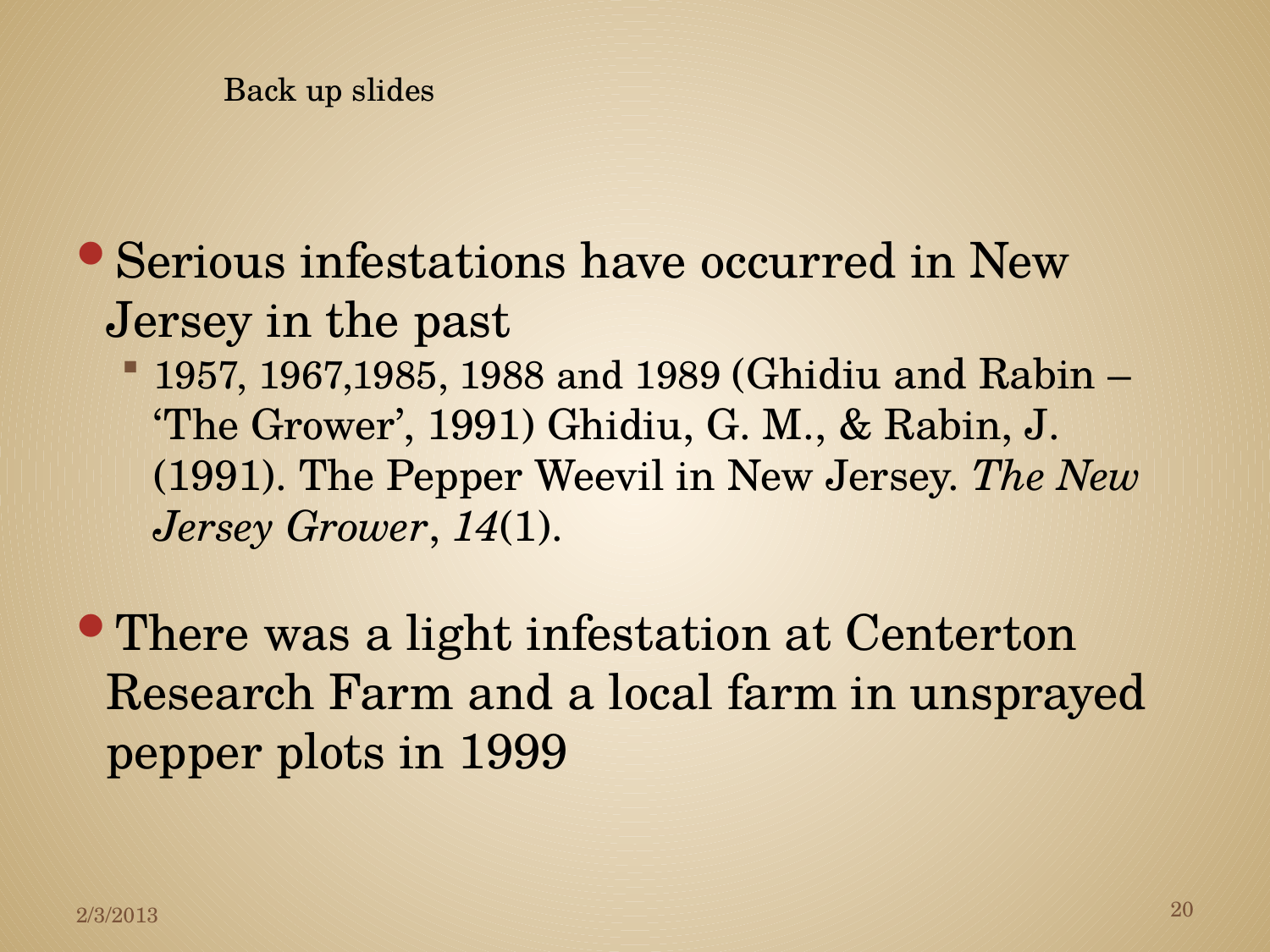

Back up slides
Serious infestations have occurred in New Jersey in the past
1957, 1967,1985, 1988 and 1989 (Ghidiu and Rabin – ‘The Grower’, 1991) Ghidiu, G. M., & Rabin, J. (1991). The Pepper Weevil in New Jersey. The New Jersey Grower, 14(1).

There was a light infestation at Centerton Research Farm and a local farm in unsprayed pepper plots in 1999
2/3/2013
20